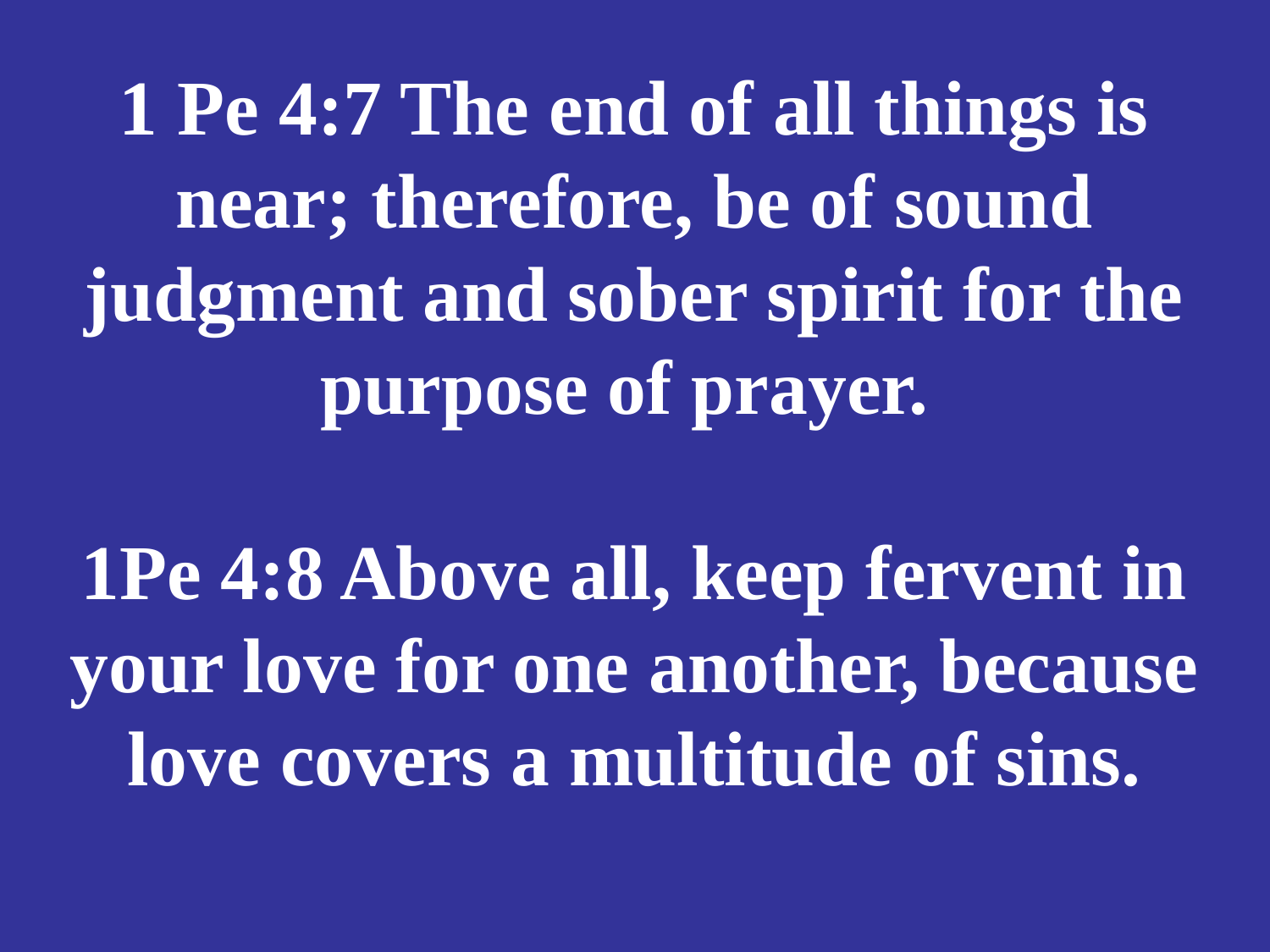

# 1 Pe 4:7 The end of all things is near; therefore, be of sound judgment and sober spirit for the purpose of prayer. 1Pe 4:8 Above all, keep fervent in your love for one another, because love covers a multitude of sins.